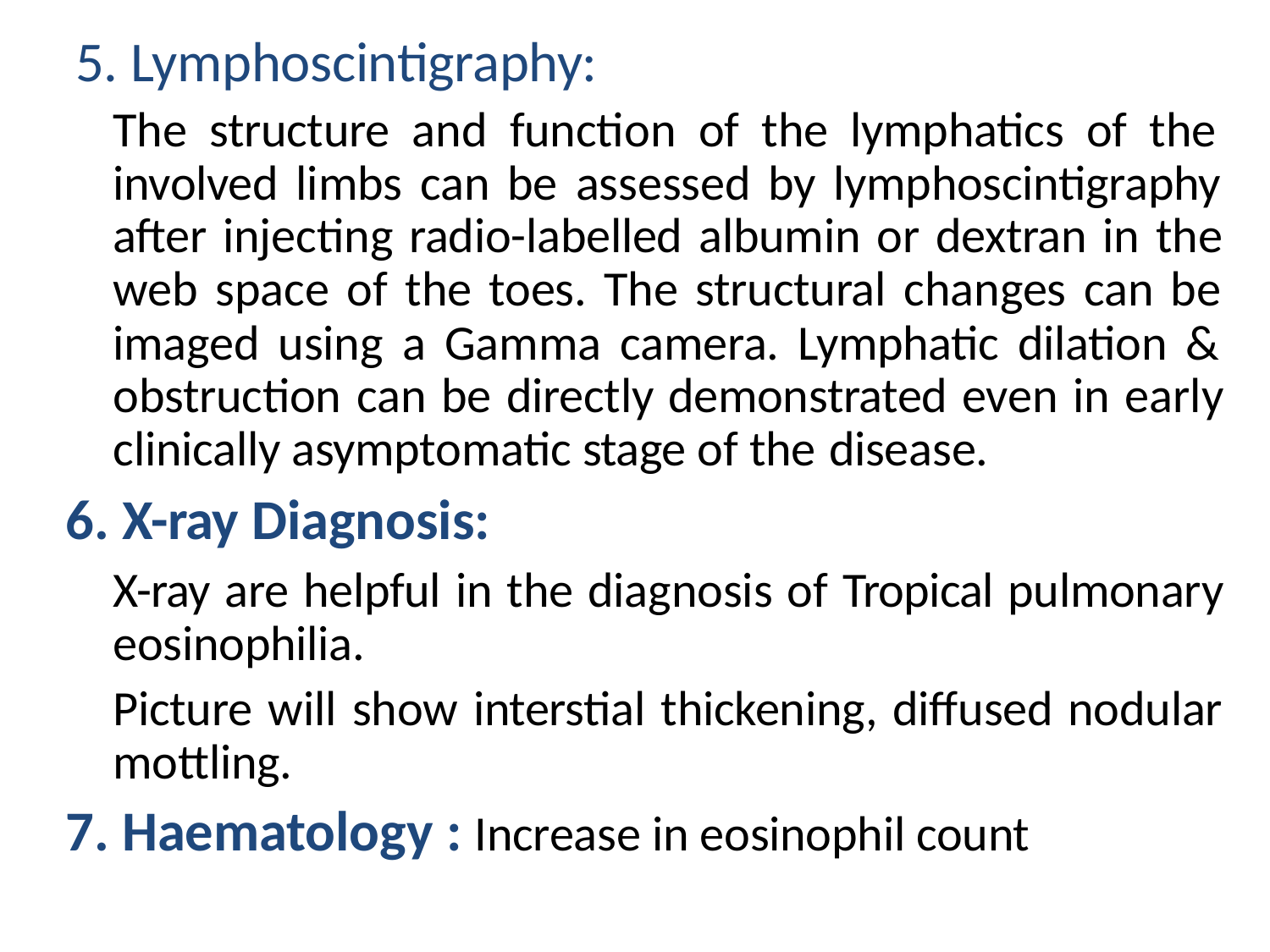

# 5. Lymphoscintigraphy:
The structure and function of the lymphatics of the  involved limbs can be assessed by lymphoscintigraphy  after injecting radio-labelled albumin or dextran in the  web space of the toes. The structural changes can be  imaged using a Gamma camera. Lymphatic dilation &  obstruction can be directly demonstrated even in early  clinically asymptomatic stage of the disease.
X-ray Diagnosis:
X-ray are helpful in the diagnosis of Tropical pulmonary  eosinophilia.
Picture will show interstial thickening, diffused nodular  mottling.
Haematology : Increase in eosinophil count